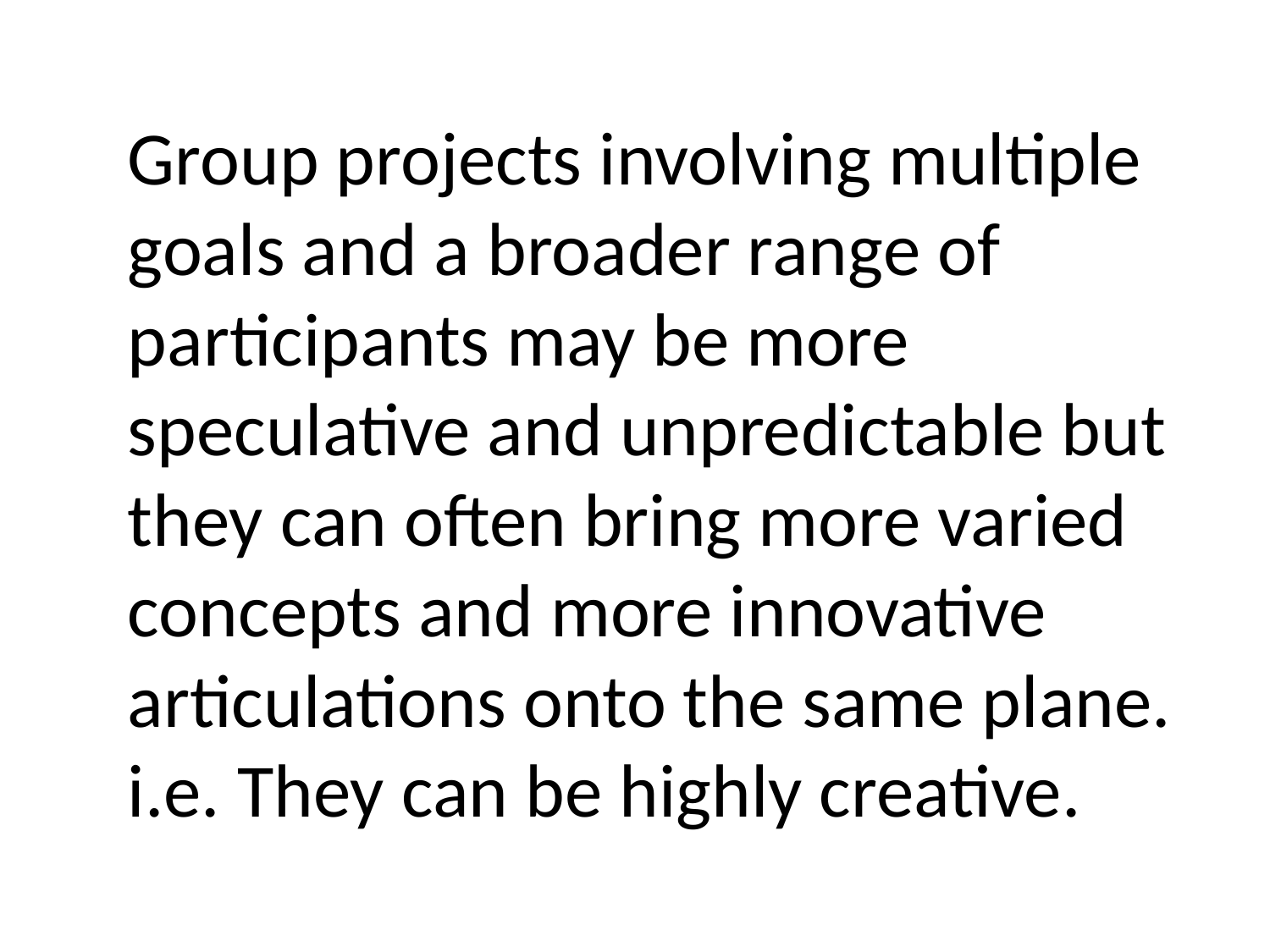

# Group projects involving multiple goals and a broader range of participants may be more speculative and unpredictable but they can often bring more varied concepts and more innovative articulations onto the same plane. i.e. They can be highly creative.